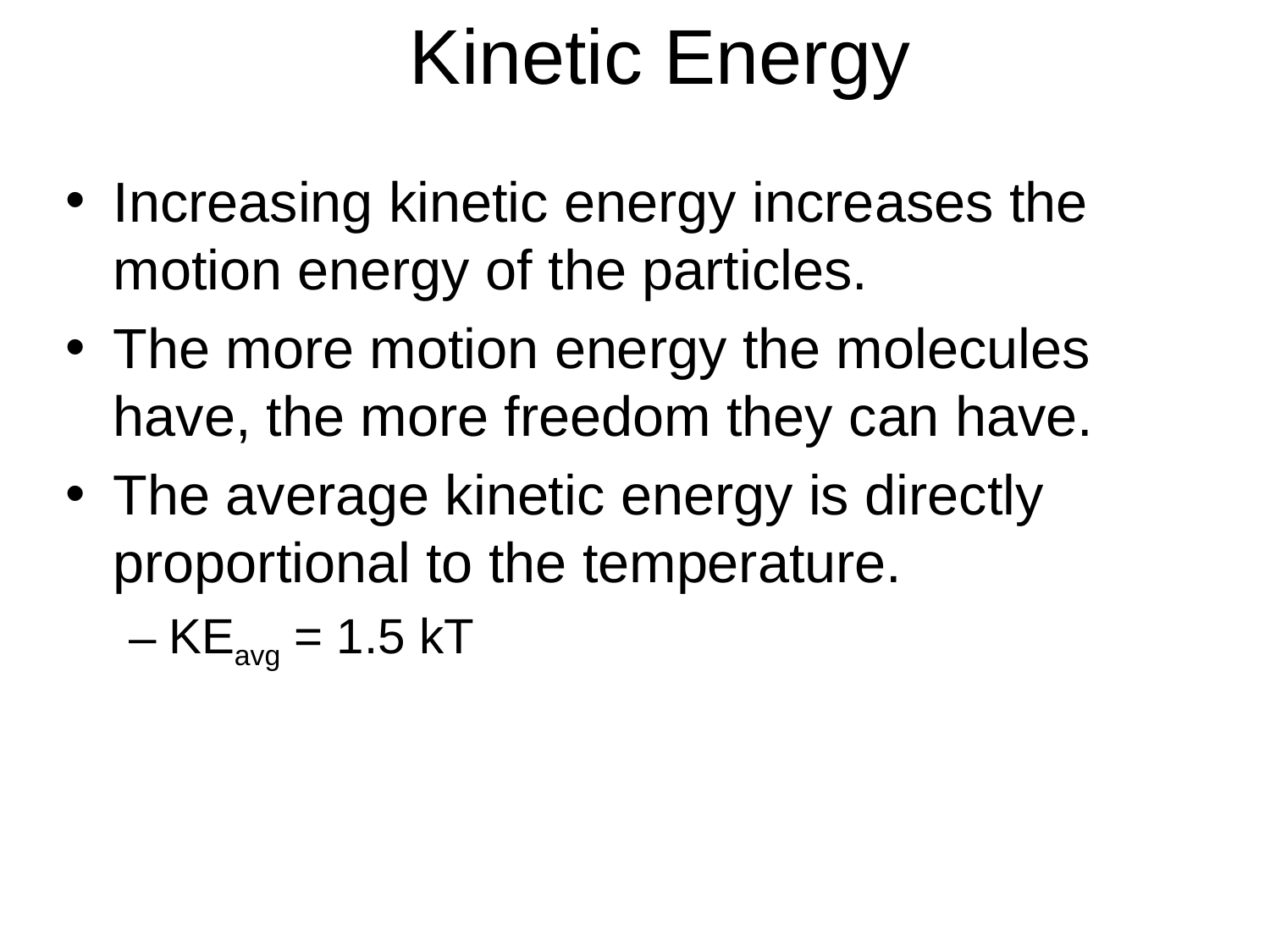

# Kinetic Energy
Increasing kinetic energy increases the motion energy of the particles.
The more motion energy the molecules have, the more freedom they can have.
The average kinetic energy is directly proportional to the temperature.
KEavg = 1.5 kT